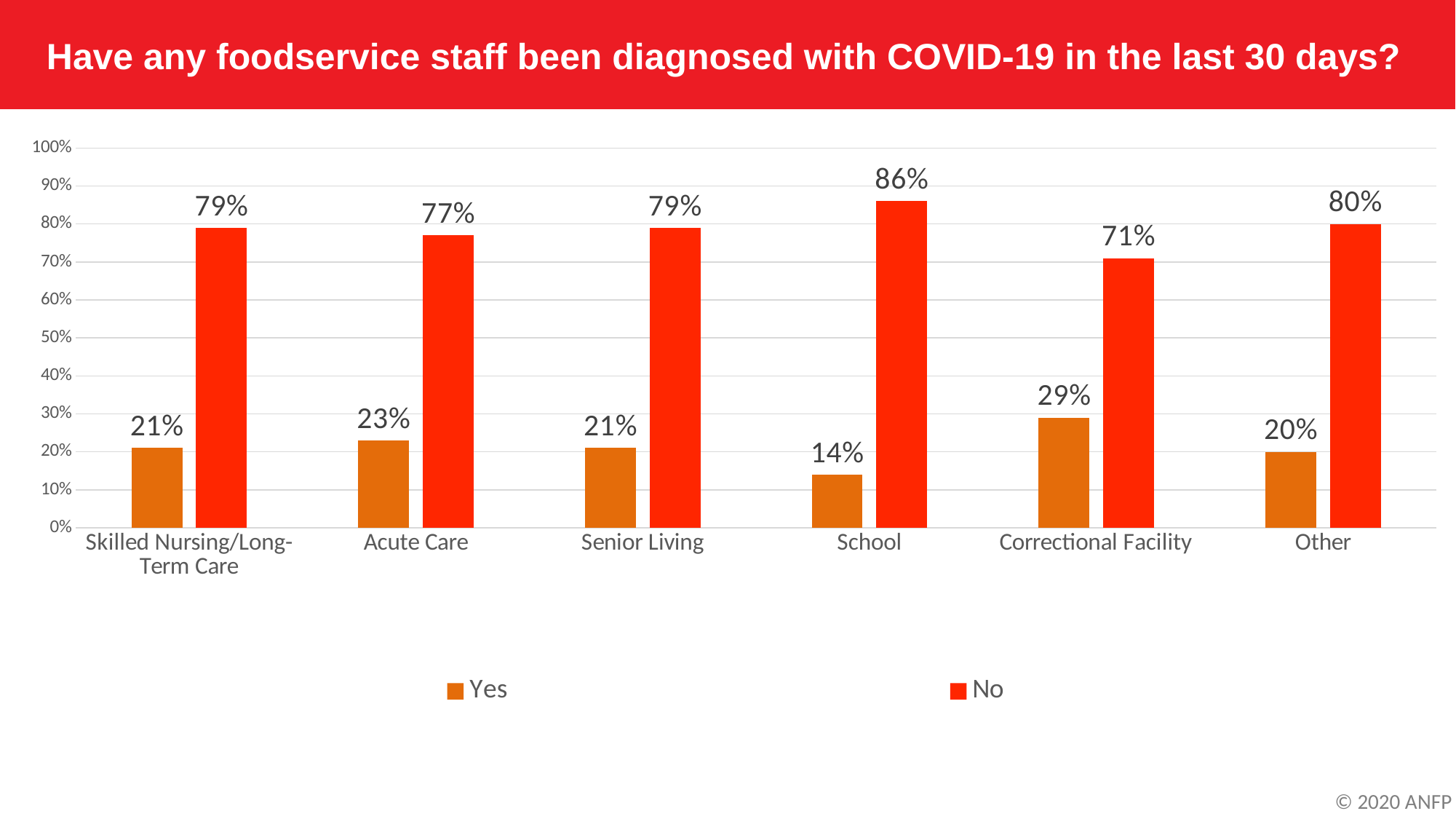

Have any foodservice staff been diagnosed with COVID-19 in the last 30 days?

### Chart

| Category | Yes | No |
|---|---|---|
| Skilled Nursing/Long-Term Care | 0.21 | 0.79 |
| Acute Care | 0.23 | 0.77 |
| Senior Living | 0.21 | 0.79 |
| School | 0.14 | 0.86 |
| Correctional Facility | 0.29 | 0.71 |
| Other | 0.2 | 0.8 |
© 2020 ANFP